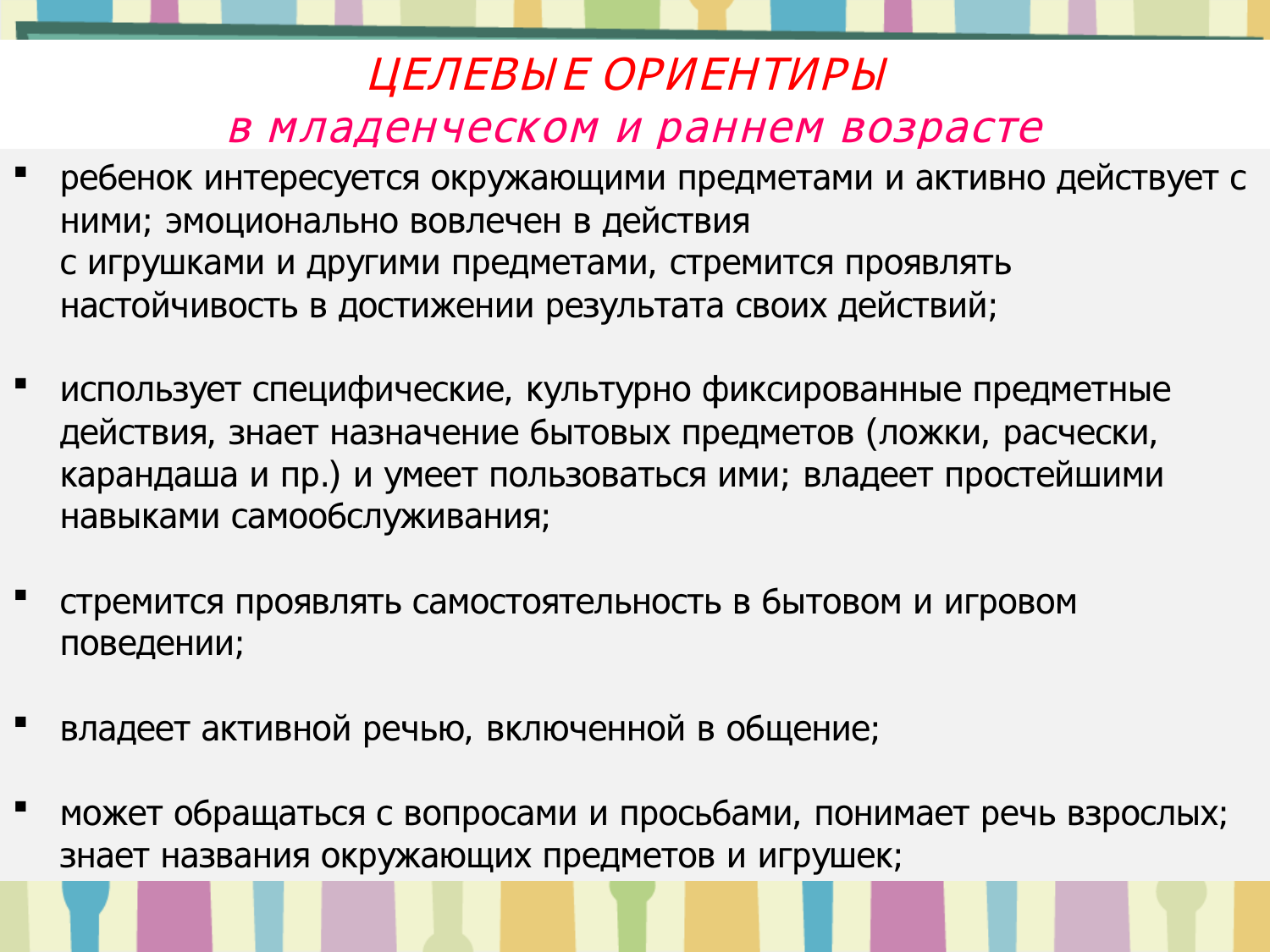

ЦЕЛЕВЫЕ ОРИЕНТИРЫ
в младенческом и раннем возрасте
ребенок интересуется окружающими предметами и активно действует с ними; эмоционально вовлечен в действия
с игрушками и другими предметами, стремится проявлять настойчивость в достижении результата своих действий;

использует специфические, культурно фиксированные предметные действия, знает назначение бытовых предметов (ложки, расчески, карандаша и пр.) и умеет пользоваться ими; владеет простейшими навыками самообслуживания;

стремится проявлять самостоятельность в бытовом и игровом поведении;

владеет активной речью, включенной в общение;

может обращаться с вопросами и просьбами, понимает речь взрослых; знает названия окружающих предметов и игрушек;